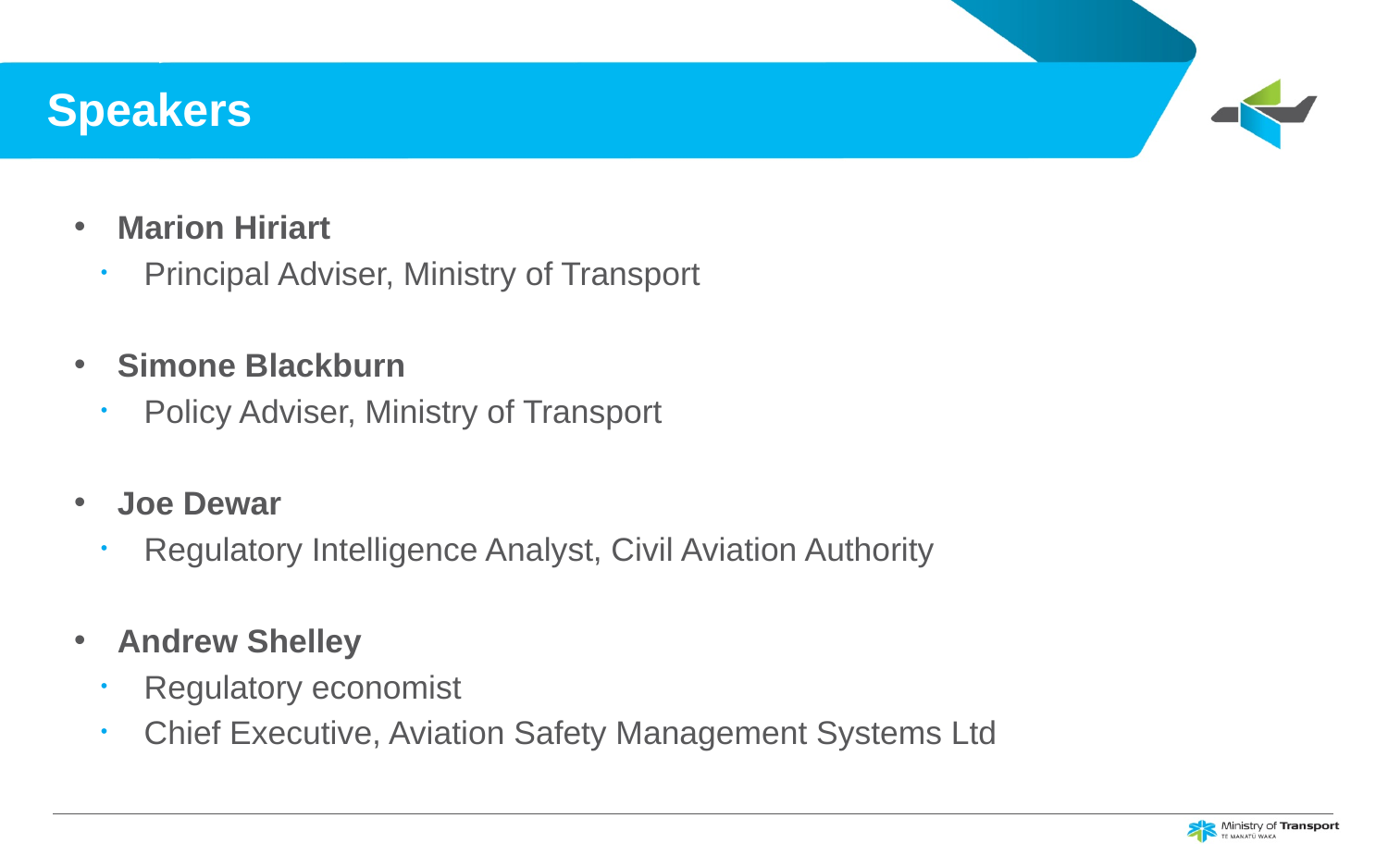

# Speakers
Marion Hiriart
Principal Adviser, Ministry of Transport

Simone Blackburn
Policy Adviser, Ministry of Transport

Joe Dewar
Regulatory Intelligence Analyst, Civil Aviation Authority

Andrew Shelley
Regulatory economist
Chief Executive, Aviation Safety Management Systems Ltd